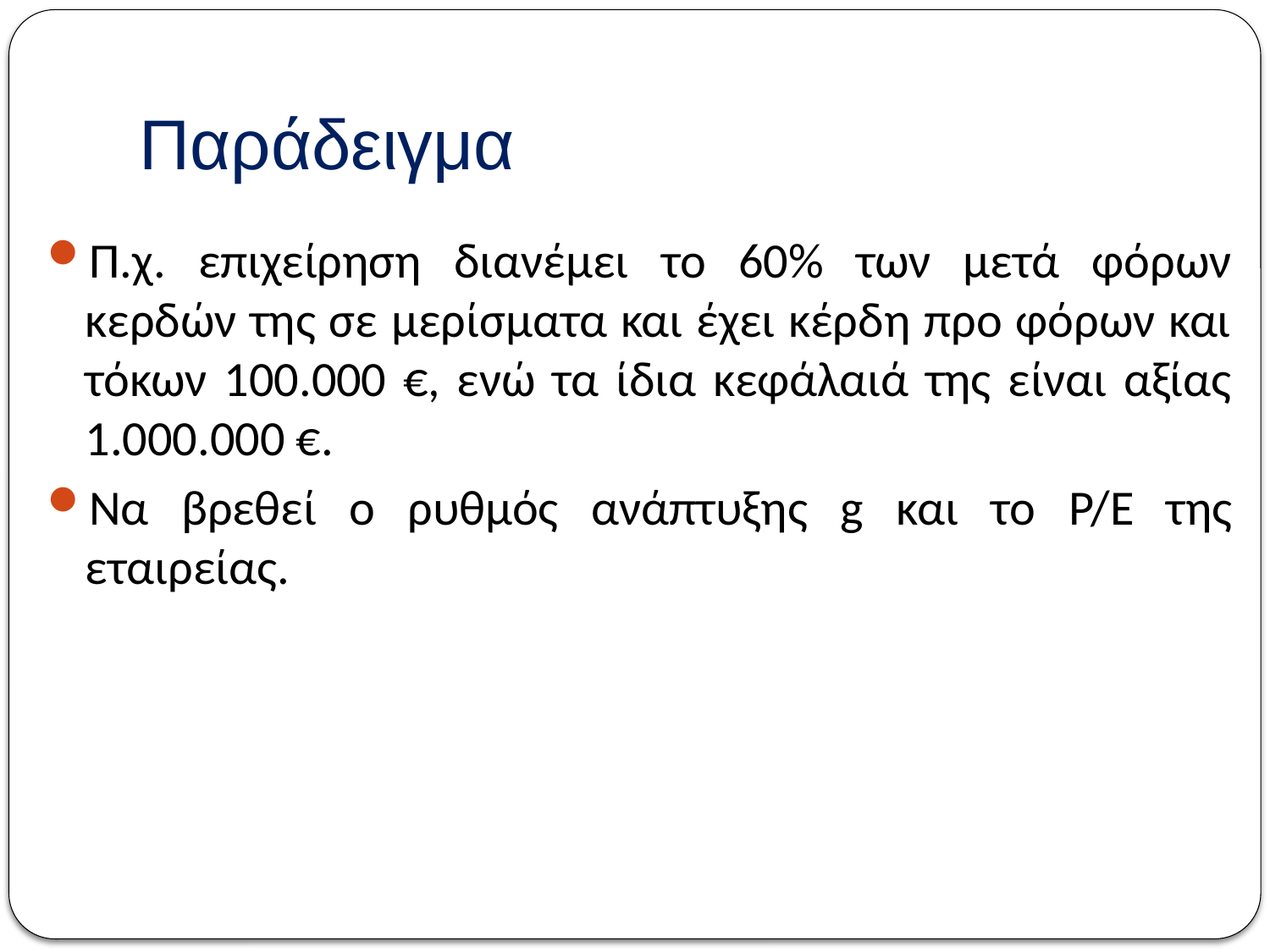

# Παράδειγμα
Π.χ. επιχείρηση διανέμει το 60% των μετά φόρων κερδών της σε μερίσματα και έχει κέρδη προ φόρων και τόκων 100.000 €, ενώ τα ίδια κεφάλαιά της είναι αξίας 1.000.000 €.
Να βρεθεί ο ρυθμός ανάπτυξης g και το Ρ/Ε της εταιρείας.